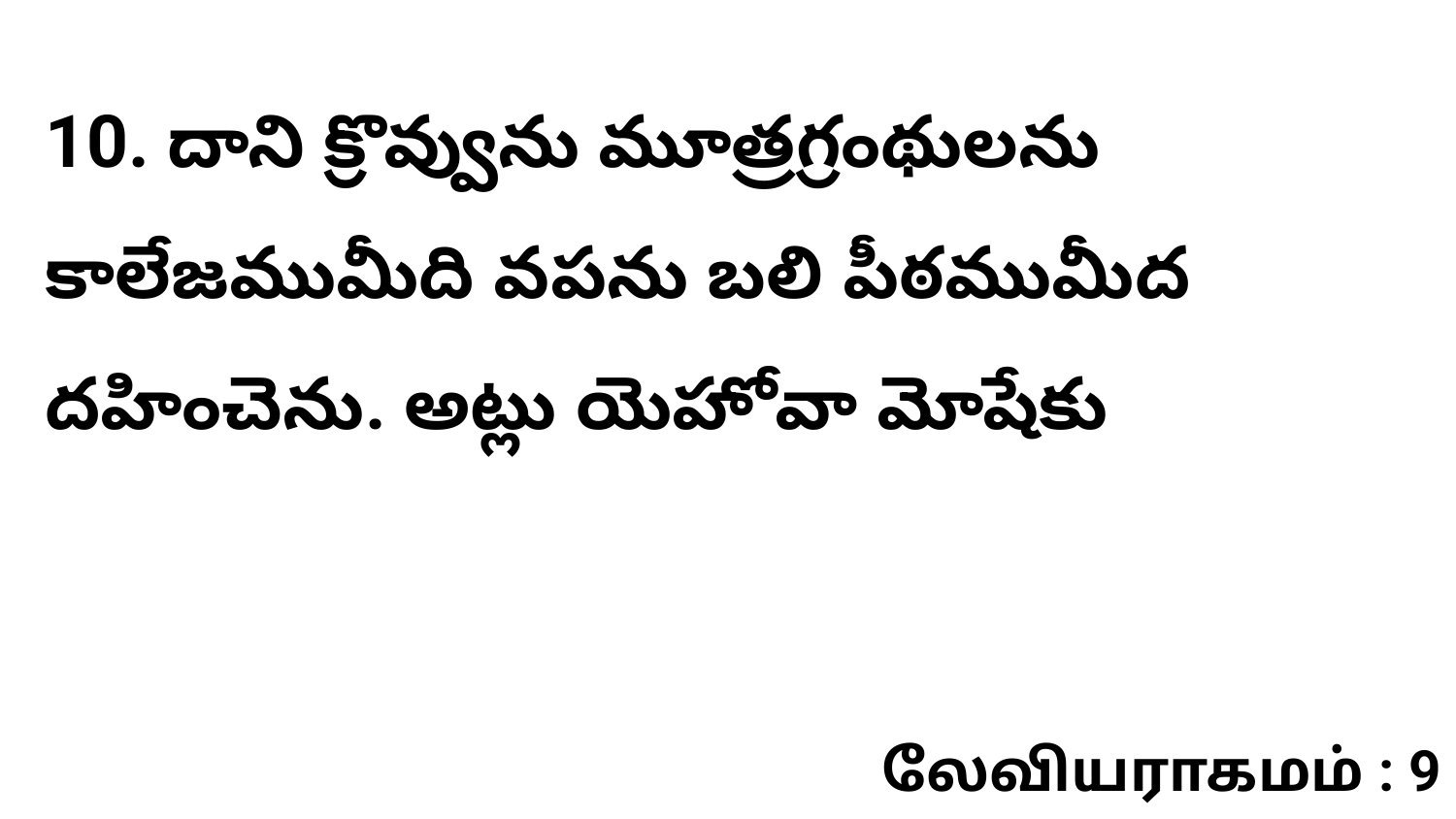

10. దాని క్రొవ్వును మూత్రగ్రంథులను కాలేజముమీది వపను బలి పీఠముమీద దహించెను. అట్లు యెహోవా మోషేకు
லேவியராகமம் : 9